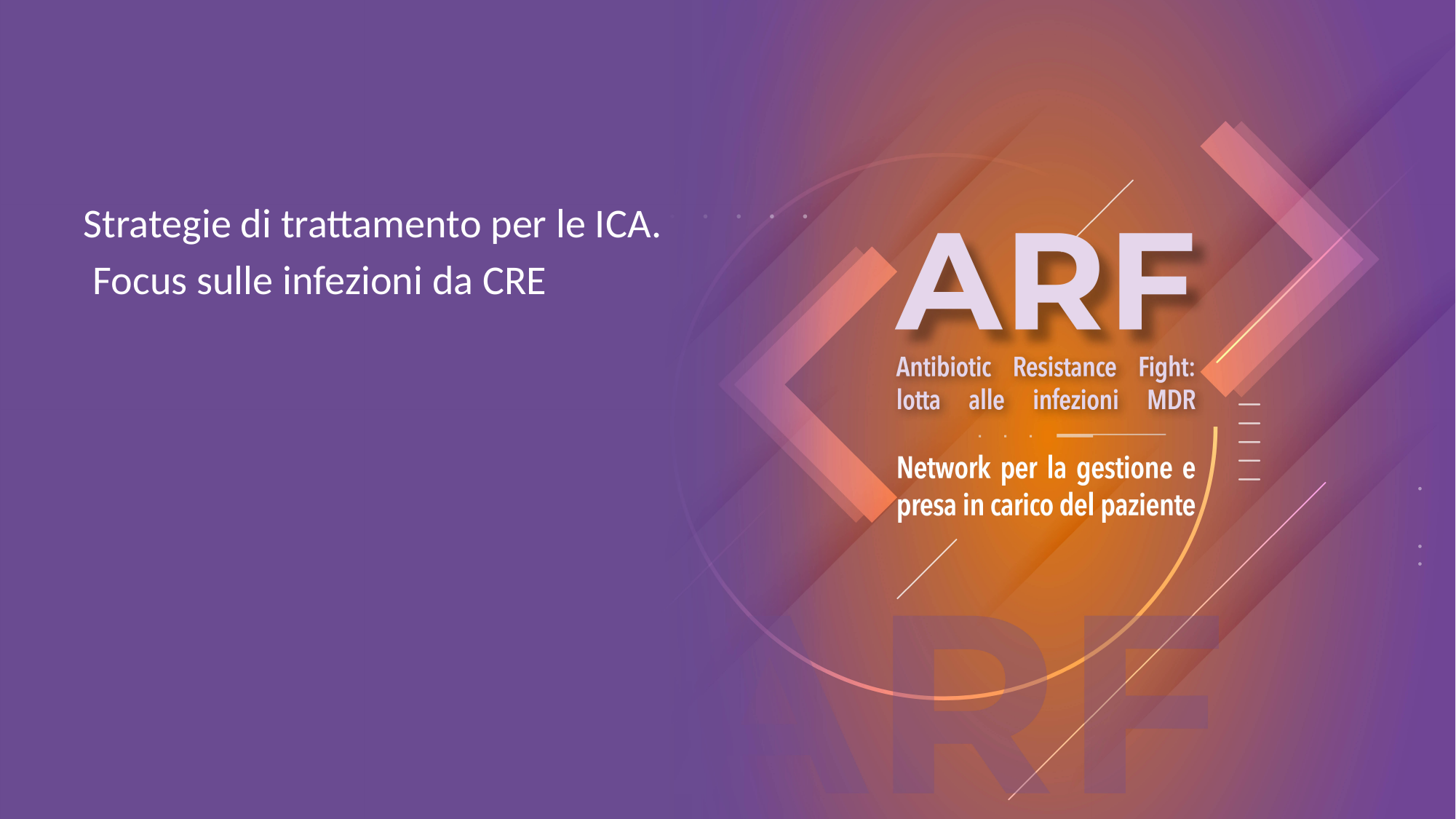

Strategie di trattamento per le ICA.
 Focus sulle infezioni da CRE